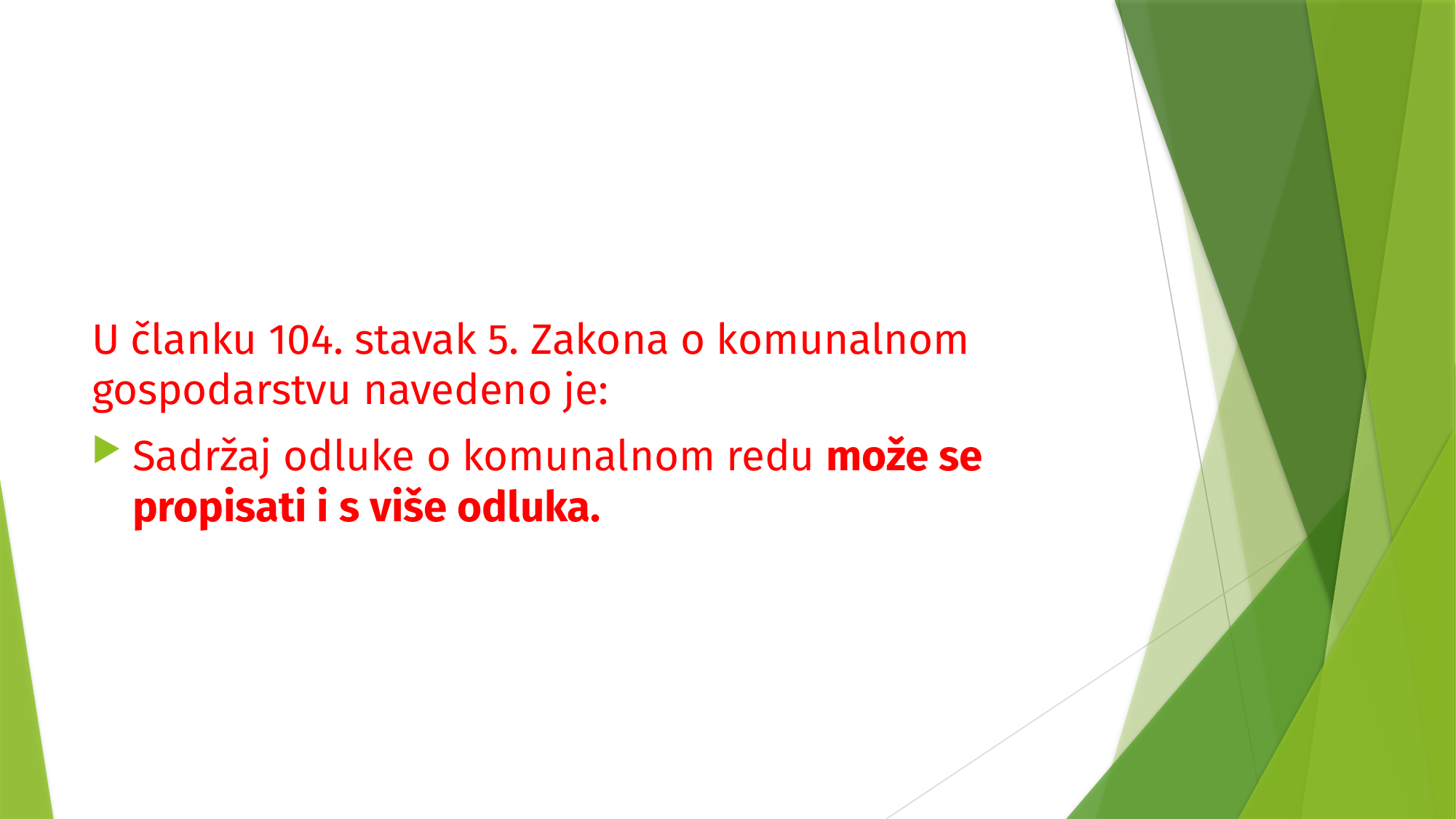

U članku 104. stavak 5. Zakona o komunalnom gospodarstvu navedeno je:
Sadržaj odluke o komunalnom redu može se propisati i s više odluka.